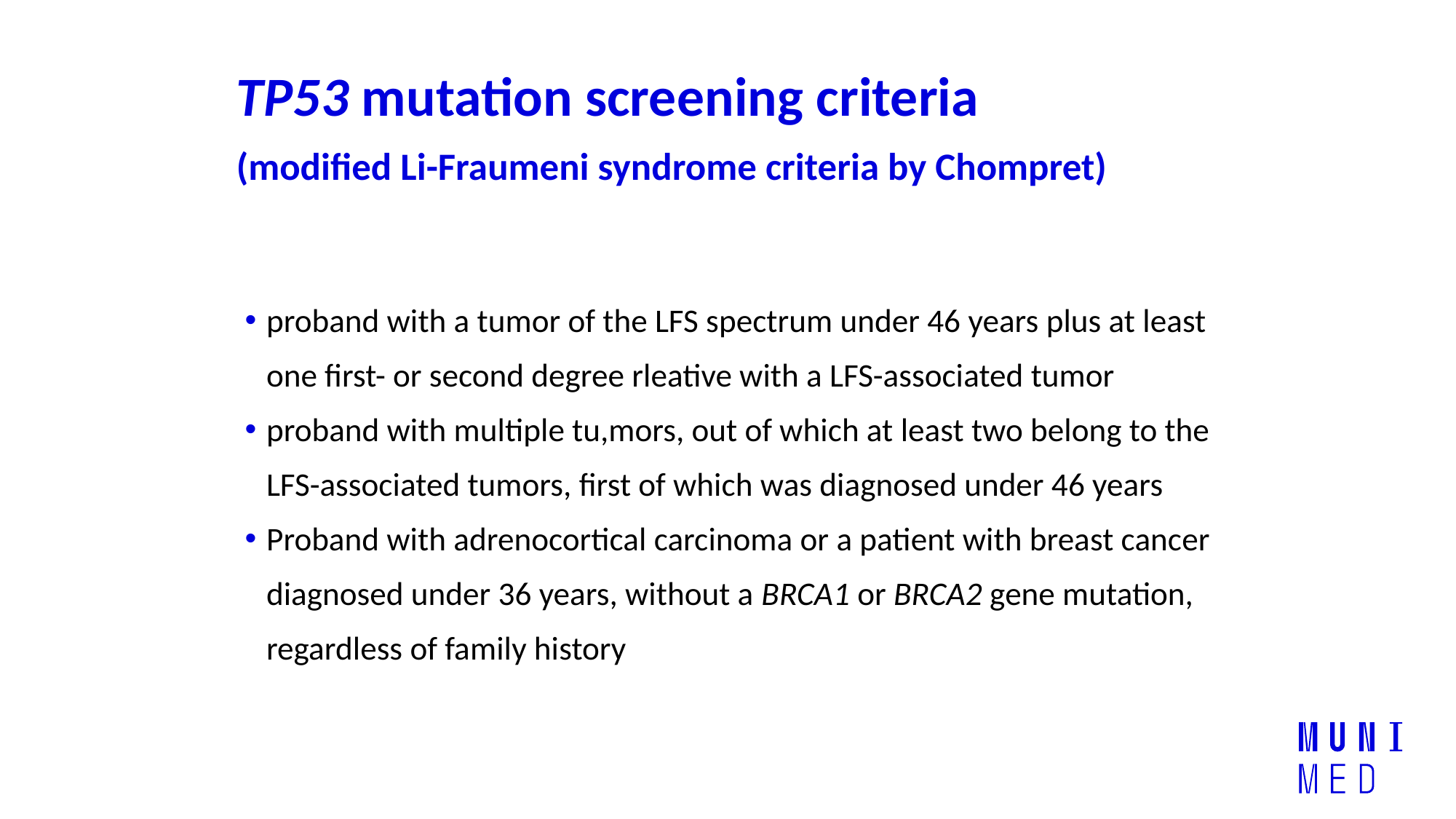

# TP53 mutation screening criteria (modified Li-Fraumeni syndrome criteria by Chompret)
proband with a tumor of the LFS spectrum under 46 years plus at least one first- or second degree rleative with a LFS-associated tumor
proband with multiple tu,mors, out of which at least two belong to the LFS-associated tumors, first of which was diagnosed under 46 years
Proband with adrenocortical carcinoma or a patient with breast cancer diagnosed under 36 years, without a BRCA1 or BRCA2 gene mutation, regardless of family history